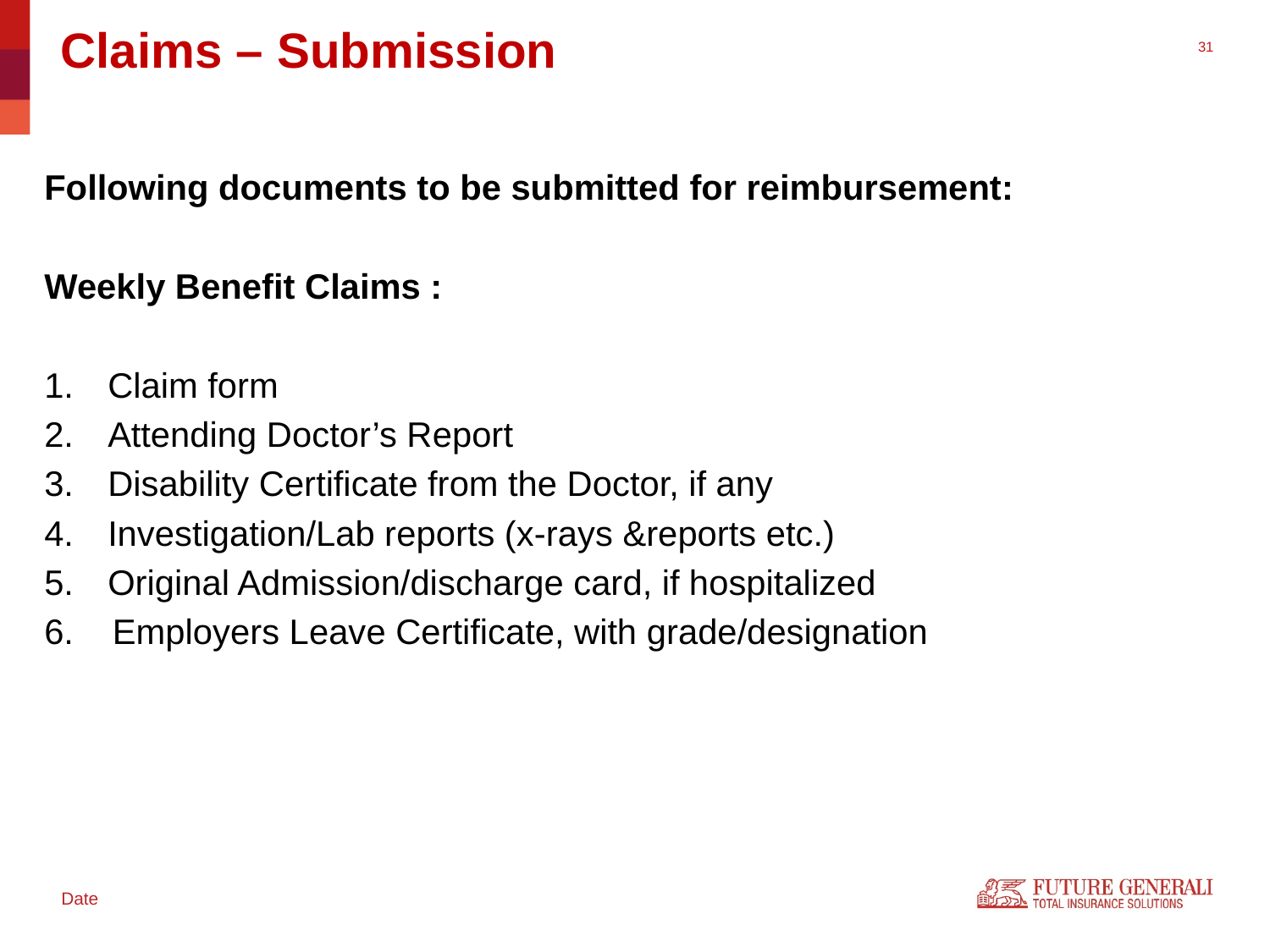

# Claims – Submission
Following documents to be submitted for reimbursement:

Weekly Benefit Claims :

Claim form
Attending Doctor’s Report
Disability Certificate from the Doctor, if any
Investigation/Lab reports (x-rays &reports etc.)
Original Admission/discharge card, if hospitalized
6.    Employers Leave Certificate, with grade/designation